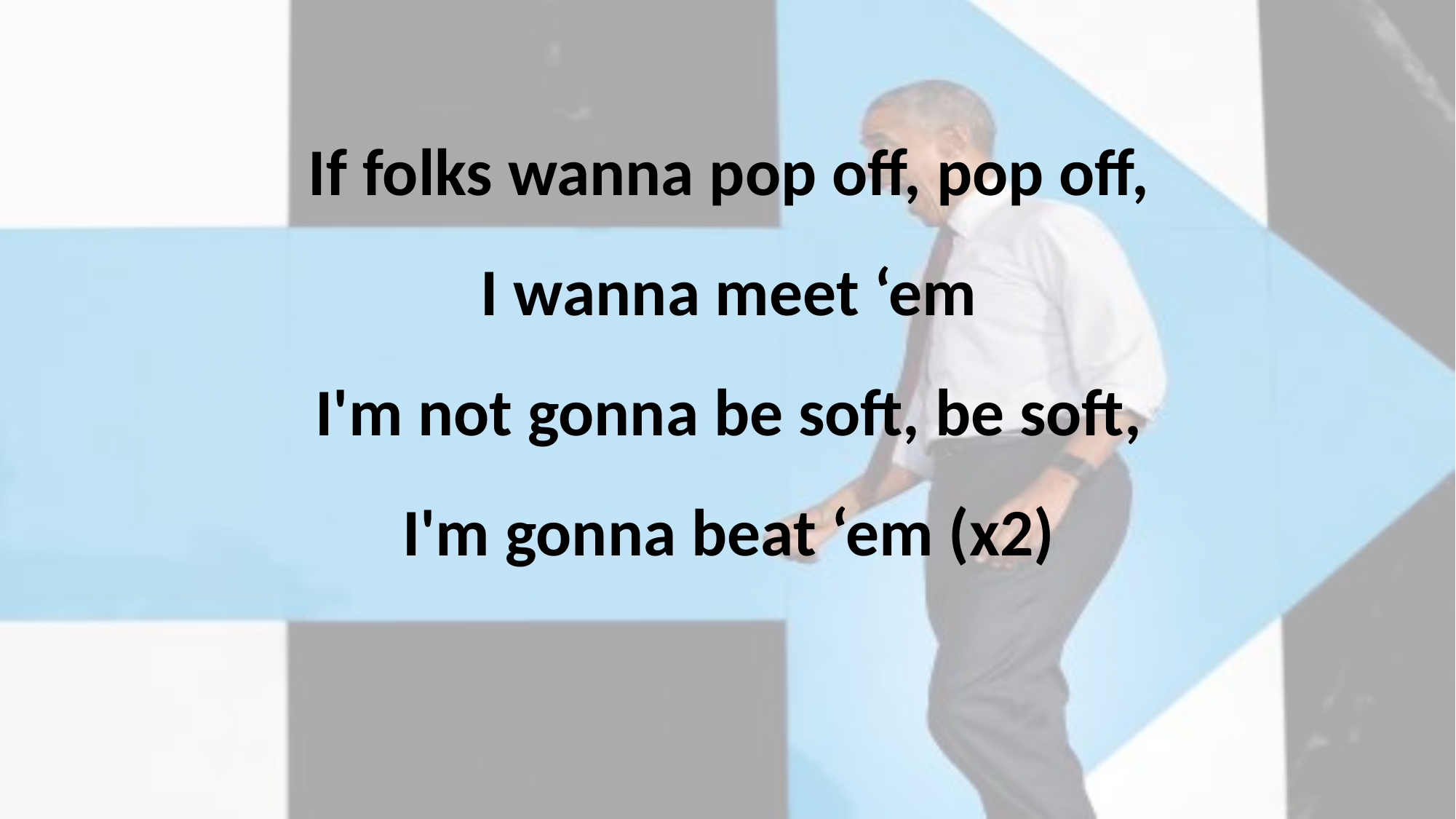

If folks wanna pop off, pop off,
I wanna meet ‘em
I'm not gonna be soft, be soft,
I'm gonna beat ‘em (x2)